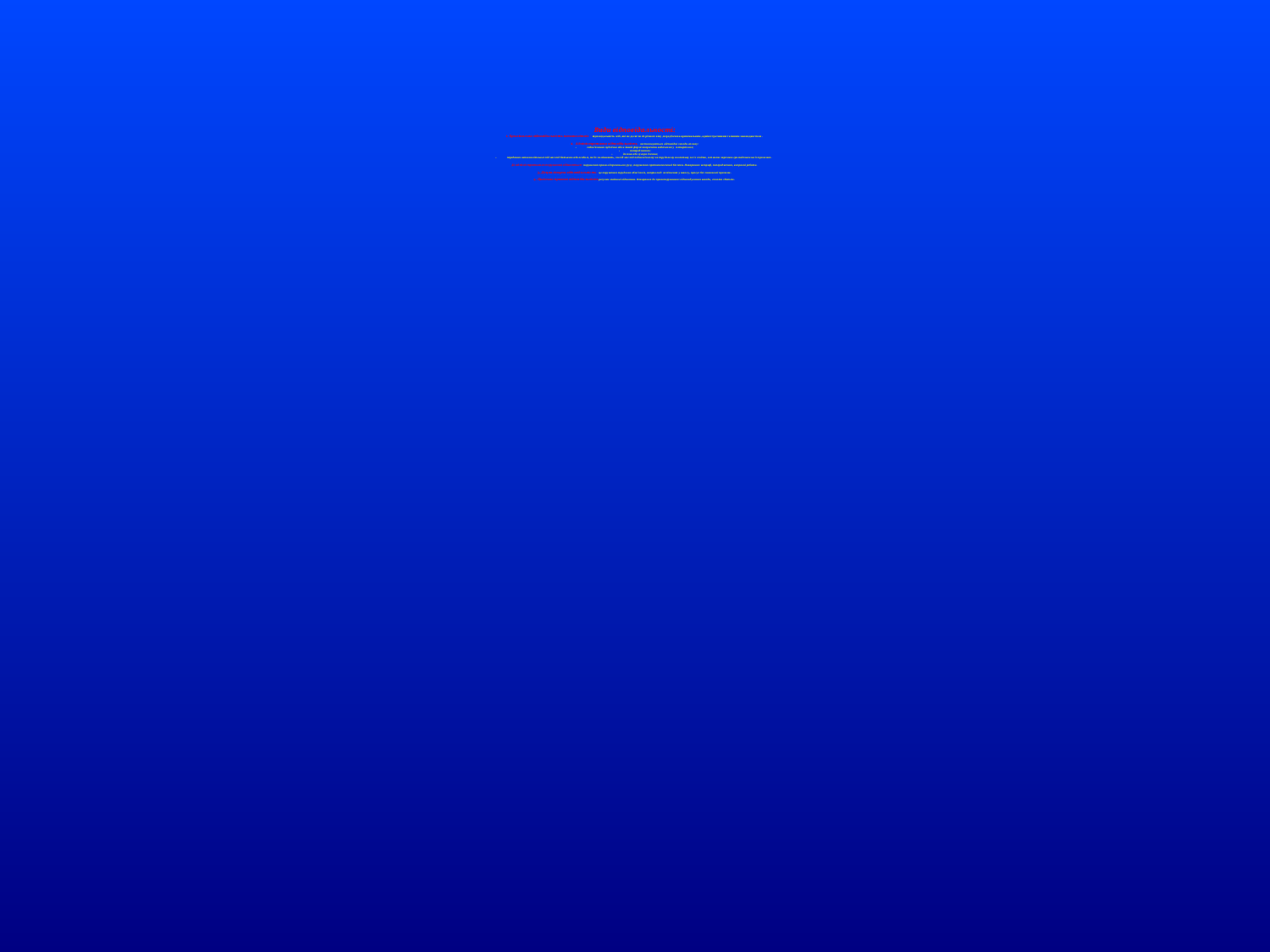

# Види відповідальності: 1. Кримінальна відповідальність неповнолітніх – відповідальність осіб, які не досягли 18-річного віку, передбачена кримінальним, адміністративним та іншим законодавством. 2.  Адміністративна відповідальність - застосовуються відповідні заходи впливу: •	зобов'язання публічно або в іншій формі попросити вибачення у   потерпілого; •	попередження; •	догана або сувора догана; •	передання неповнолітнього під нагляд батькам або особам, які їх замінюють, чи під нагляд педагогічному чи трудовому колективу за їх згодою, а також окремим громадянам на їх прохання. До адміністративних порушення відносяться: порушення правил дорожнього руху, порушення протипожежної безпеки. Покарання: штраф, попередження, виправні роботи. 3. Дісциплінарна відповідальність - це порушення трудових обов'язків, наприклад: запізнення у школу, прогул без поважної причини. 4. Цивільно-правова відповідальність регулює майнові відносини. Покарання до правопорушника: відшкодування шкоди, сплата збитків.